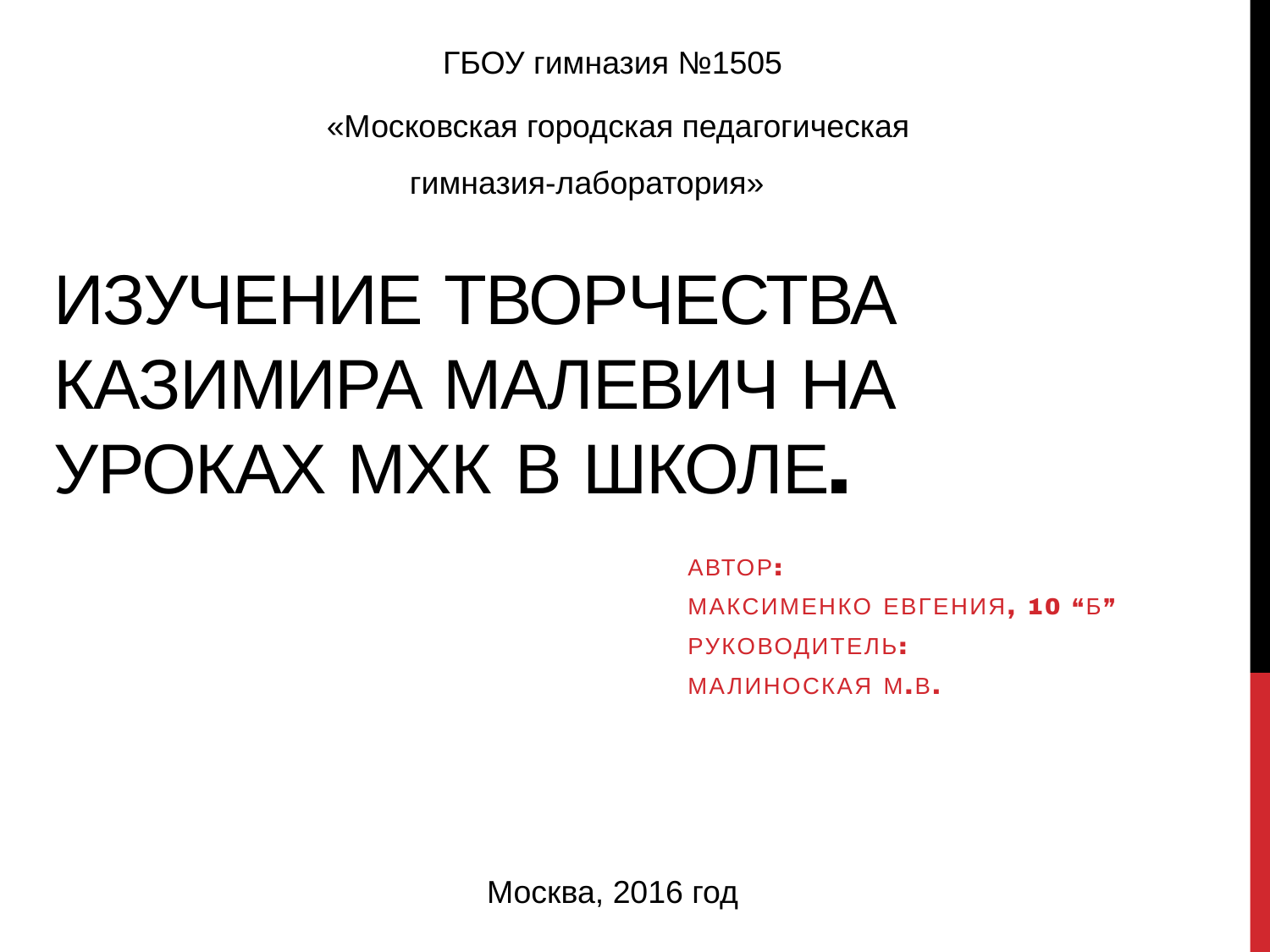

ГБОУ гимназия №1505
«Московская городская педагогическая гимназия-лаборатория»
# Изучение творчества Казимира Малевич на уроках МХК в школе.
Автор:
Максименко евгения, 10 “б”
Руководитель:
Малиноская М.в.
Москва, 2016 год